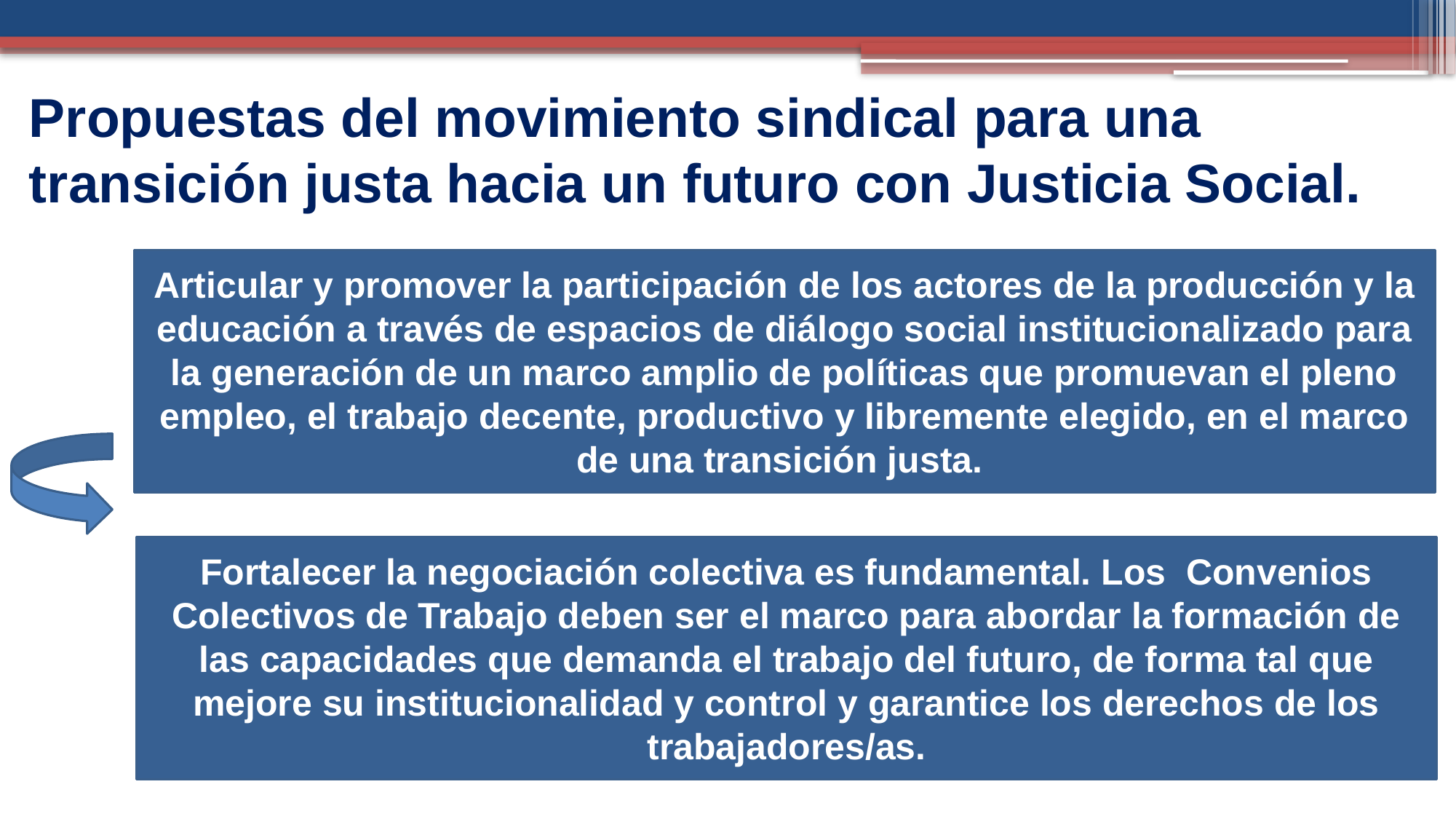

# Propuestas del movimiento sindical para una transición justa hacia un futuro con Justicia Social.
Articular y promover la participación de los actores de la producción y la educación a través de espacios de diálogo social institucionalizado para la generación de un marco amplio de políticas que promuevan el pleno empleo, el trabajo decente, productivo y libremente elegido, en el marco de una transición justa.

Fortalecer la negociación colectiva es fundamental. Los  Convenios Colectivos de Trabajo deben ser el marco para abordar la formación de las capacidades que demanda el trabajo del futuro, de forma tal que mejore su institucionalidad y control y garantice los derechos de los trabajadores/as.